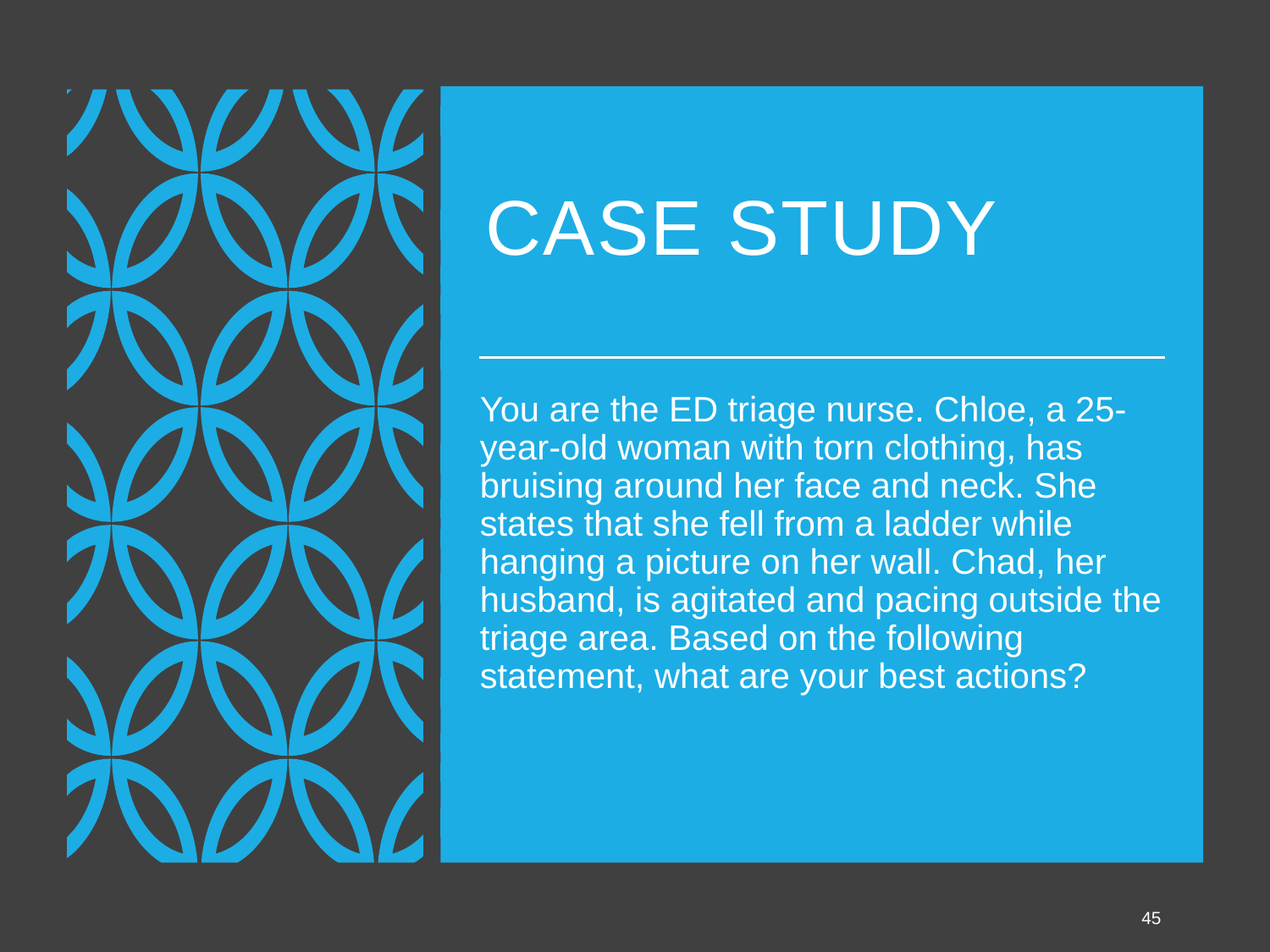

# Case study

You are the ED triage nurse. Chloe, a 25-year-old woman with torn clothing, has bruising around her face and neck. She states that she fell from a ladder while hanging a picture on her wall. Chad, her husband, is agitated and pacing outside the triage area. Based on the following statement, what are your best actions?
45